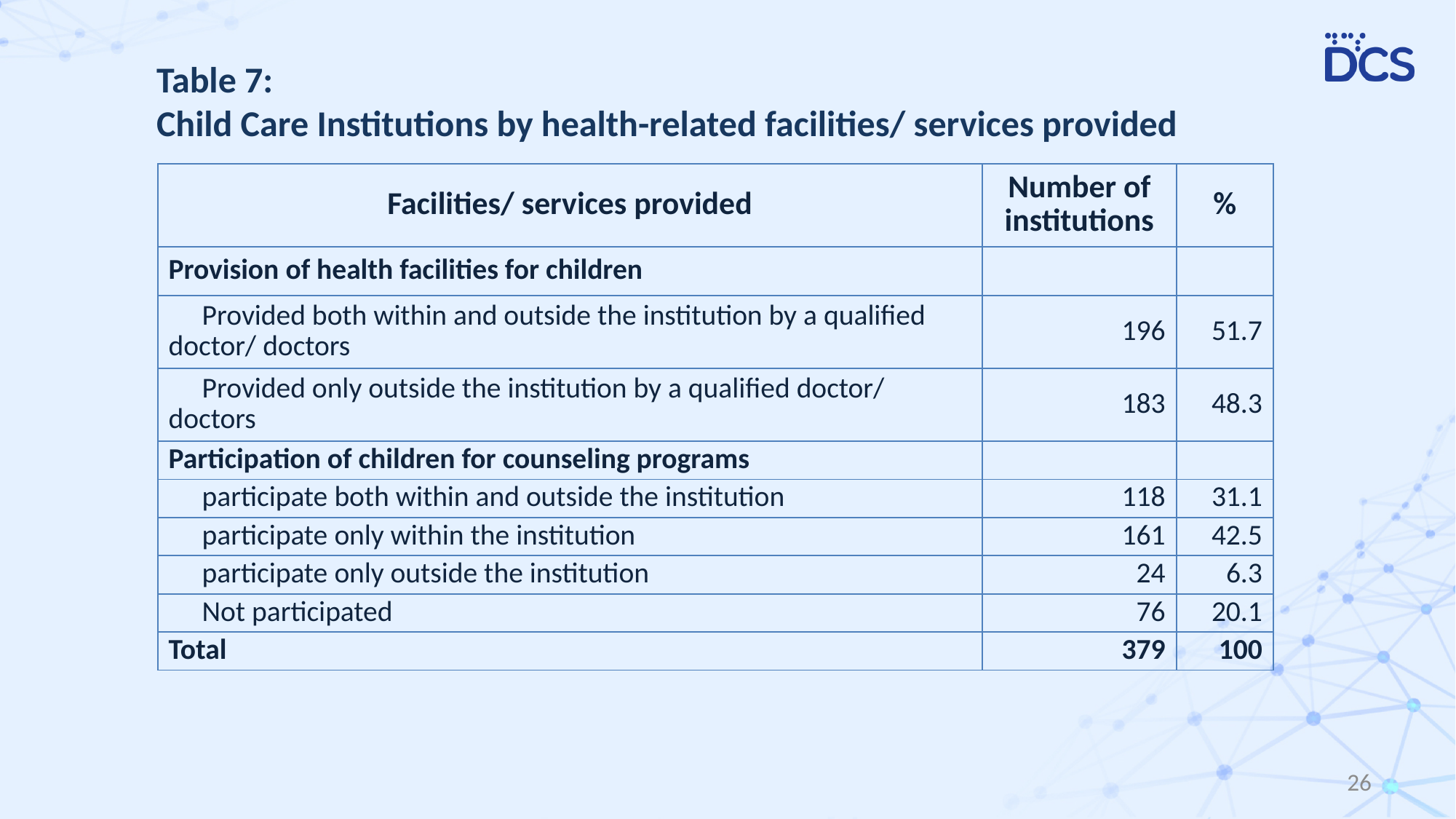

# Table 7: Child Care Institutions by health-related facilities/ services provided
| Facilities/ services provided | Number of institutions | % |
| --- | --- | --- |
| Provision of health facilities for children |  |  |
| Provided both within and outside the institution by a qualified doctor/ doctors | 196 | 51.7 |
| Provided only outside the institution by a qualified doctor/ doctors | 183 | 48.3 |
| Participation of children for counseling programs |  |  |
| participate both within and outside the institution | 118 | 31.1 |
| participate only within the institution | 161 | 42.5 |
| participate only outside the institution | 24 | 6.3 |
| Not participated | 76 | 20.1 |
| Total | 379 | 100 |
26